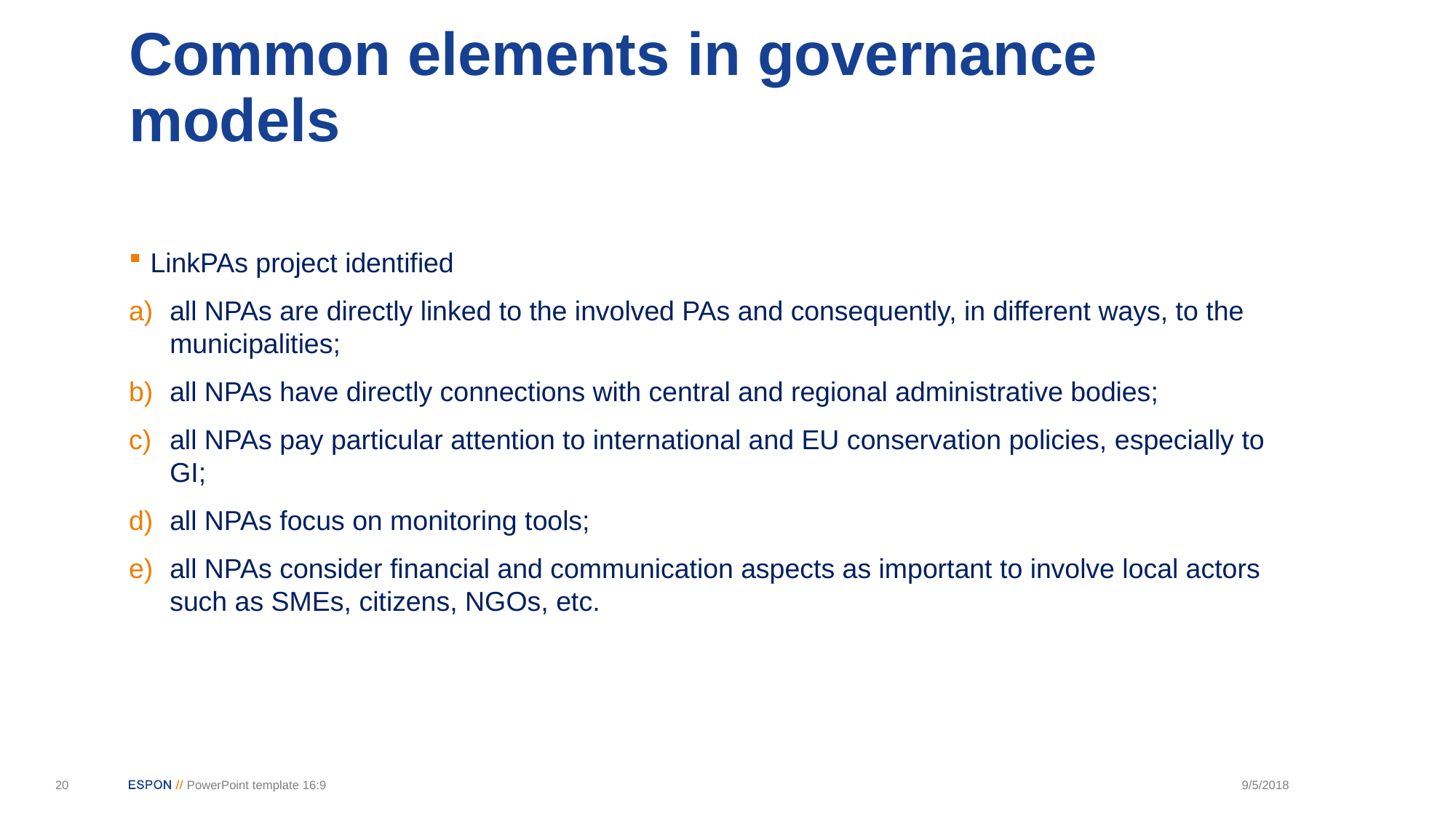

# Common elements in governance models
LinkPAs project identified
all NPAs are directly linked to the involved PAs and consequently, in different ways, to the municipalities;
all NPAs have directly connections with central and regional administrative bodies;
all NPAs pay particular attention to international and EU conservation policies, especially to GI;
all NPAs focus on monitoring tools;
all NPAs consider financial and communication aspects as important to involve local actors such as SMEs, citizens, NGOs, etc.

20
PowerPoint template 16:9
9/5/2018